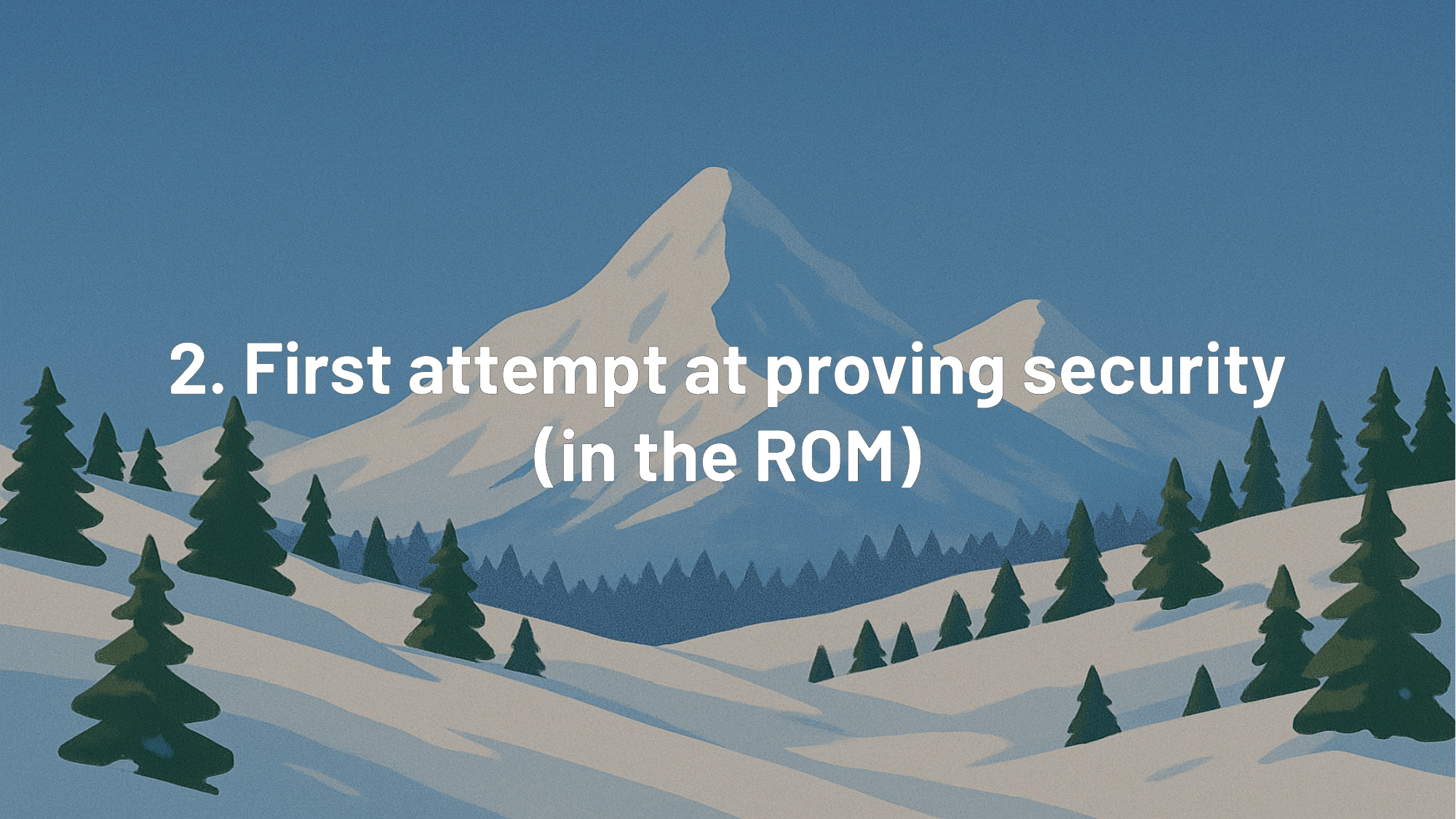

2. First attempt at proving security
(in the ROM)